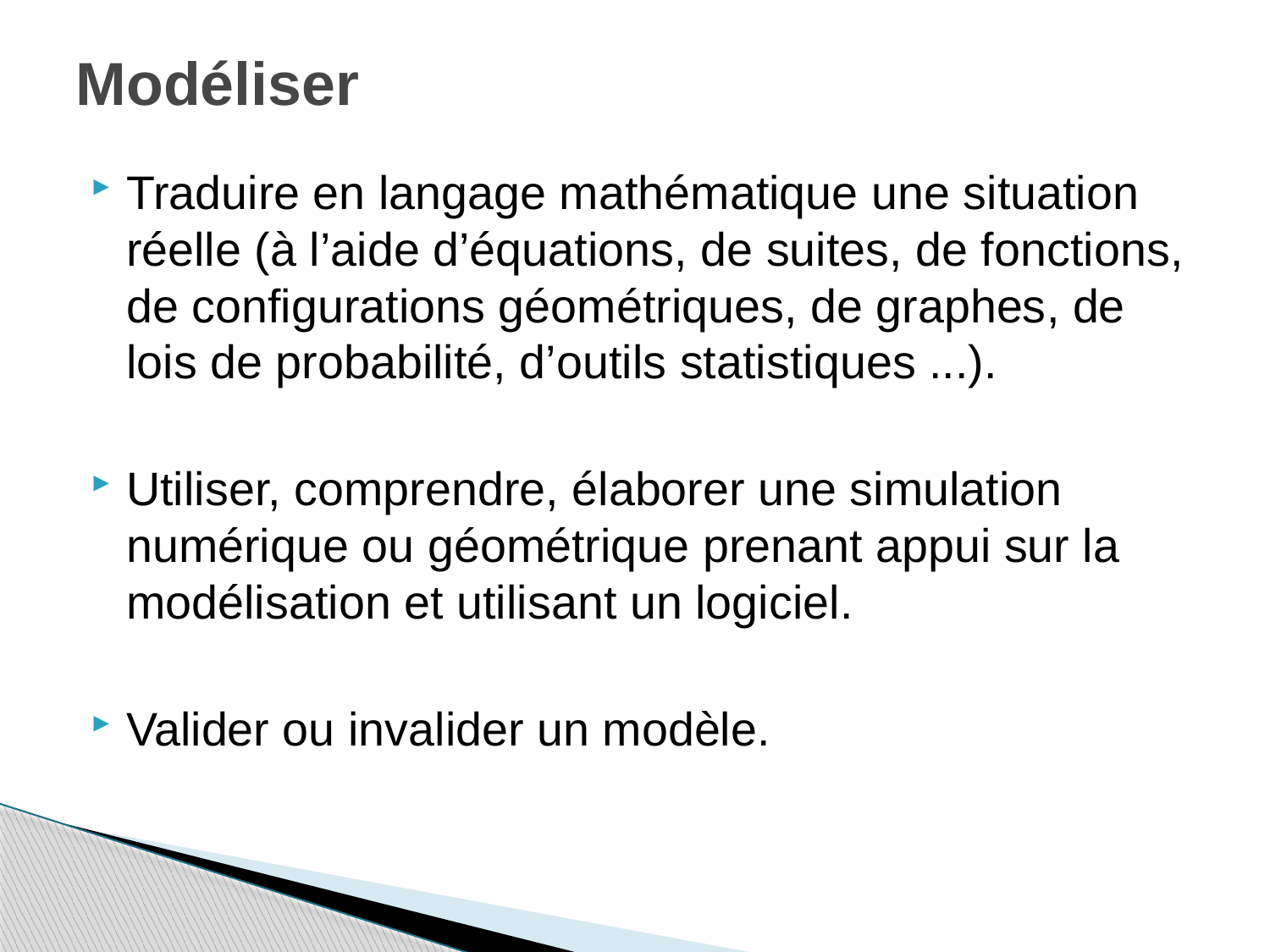

# Modéliser
Traduire en langage mathématique une situation réelle (à l’aide d’équations, de suites, de fonctions, de configurations géométriques, de graphes, de lois de probabilité, d’outils statistiques ...).

Utiliser, comprendre, élaborer une simulation numérique ou géométrique prenant appui sur la modélisation et utilisant un logiciel.

Valider ou invalider un modèle.